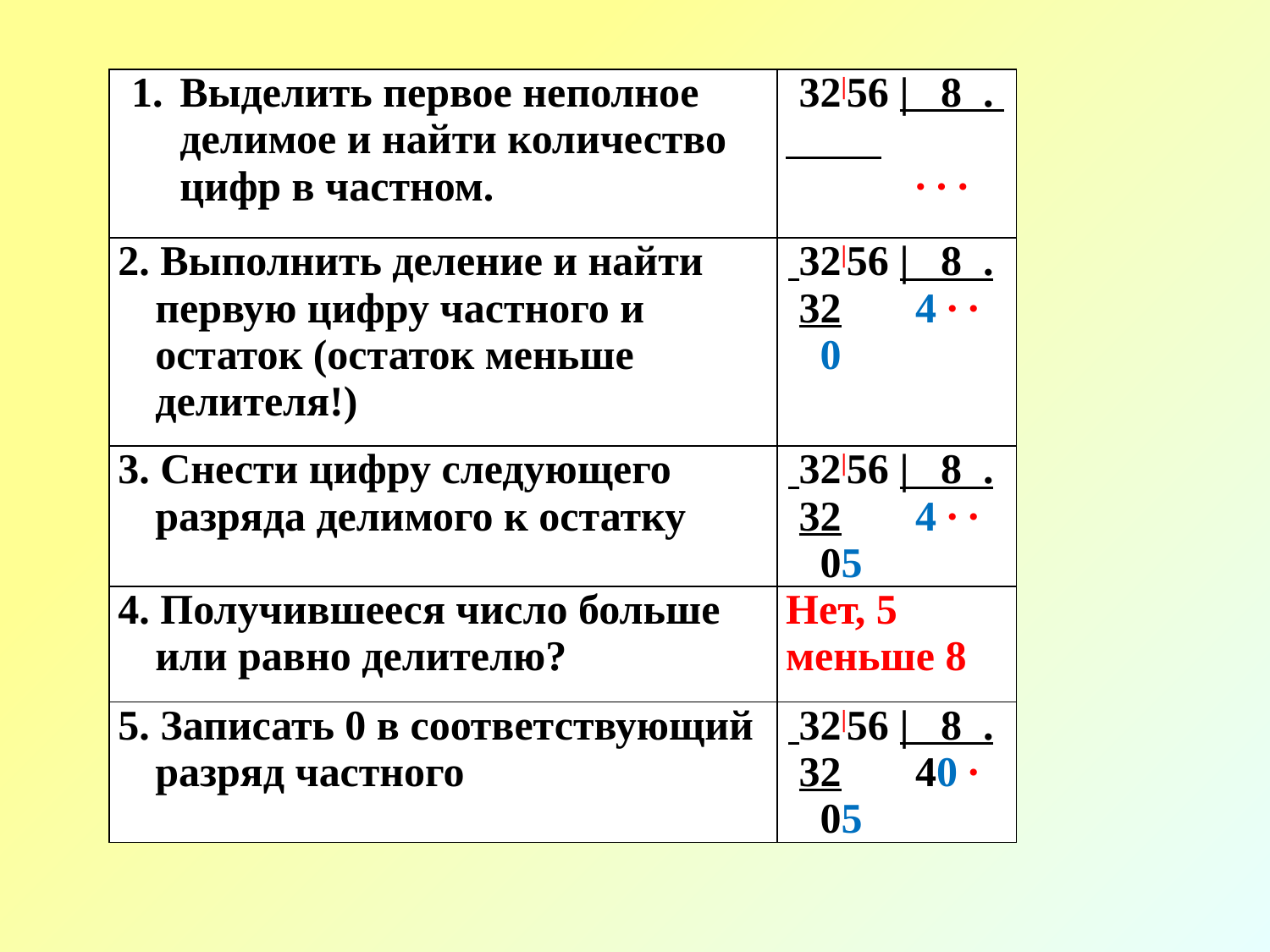

| Выделить первое неполное делимое и найти количество цифр в частном. | 32|56 | 8 . ∙ ∙ ∙ |
| --- | --- |
| 2. Выполнить деление и найти первую цифру частного и остаток (остаток меньше делителя!) | 32|56 | 8 . 32 4 ∙ ∙ 0 |
| 3. Снести цифру следующего разряда делимого к остатку | 32|56 | 8 . 32 4 ∙ ∙ 05 |
| 4. Получившееся число больше или равно делителю? | Нет, 5 меньше 8 |
| 5. Записать 0 в соответствующий разряд частного | 32|56 | 8 . 32 40 ∙ 05 |